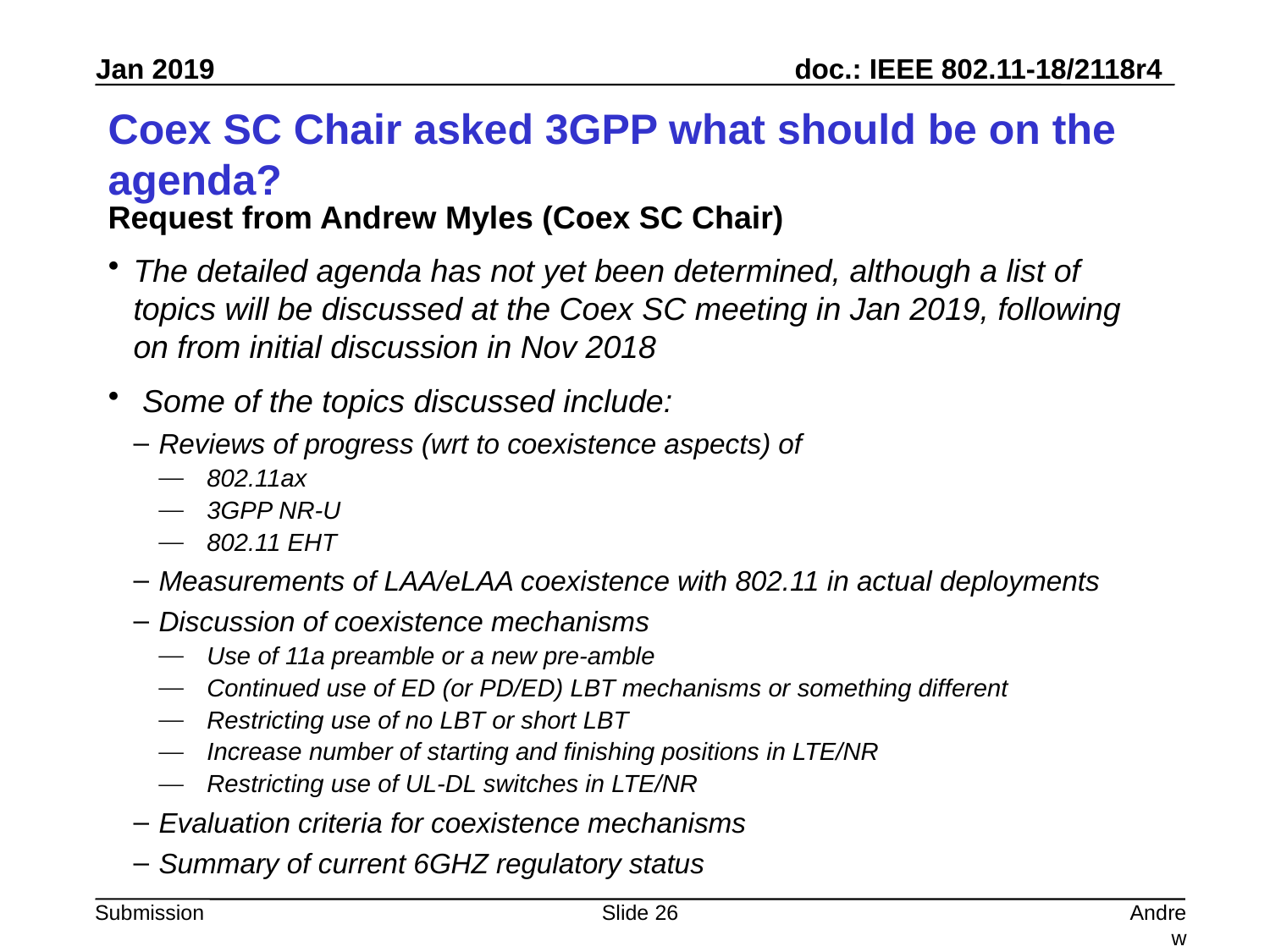

# Coex SC Chair asked 3GPP what should be on the agenda?
Request from Andrew Myles (Coex SC Chair)
The detailed agenda has not yet been determined, although a list of topics will be discussed at the Coex SC meeting in Jan 2019, following on from initial discussion in Nov 2018
 Some of the topics discussed include:
Reviews of progress (wrt to coexistence aspects) of
802.11ax
3GPP NR-U
802.11 EHT
Measurements of LAA/eLAA coexistence with 802.11 in actual deployments
Discussion of coexistence mechanisms
Use of 11a preamble or a new pre-amble
Continued use of ED (or PD/ED) LBT mechanisms or something different
Restricting use of no LBT or short LBT
Increase number of starting and finishing positions in LTE/NR
Restricting use of UL-DL switches in LTE/NR
Evaluation criteria for coexistence mechanisms
Summary of current 6GHZ regulatory status
Slide 26
Andrew Myles, Cisco